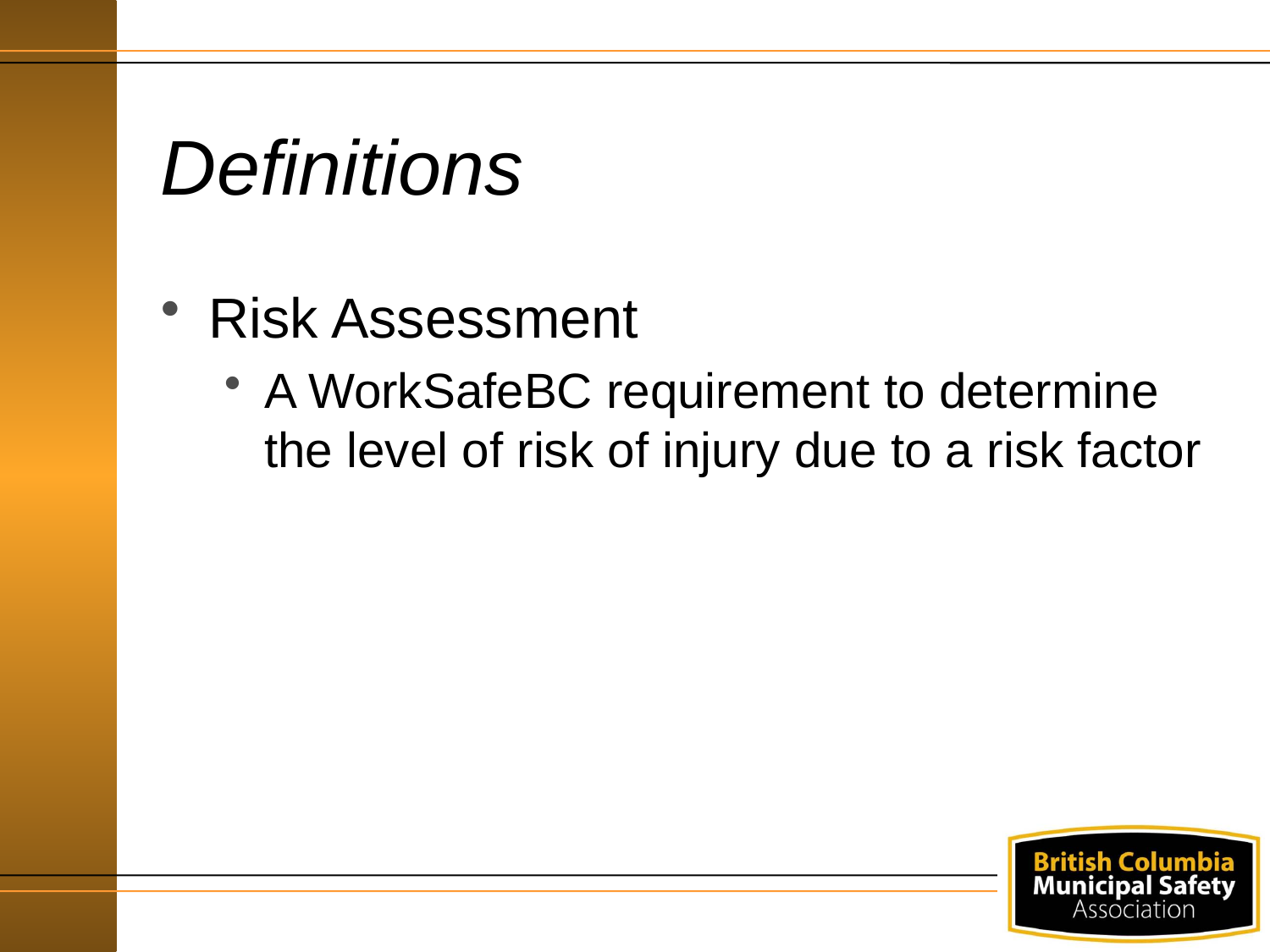

# Definitions
Risk Assessment
A WorkSafeBC requirement to determine the level of risk of injury due to a risk factor